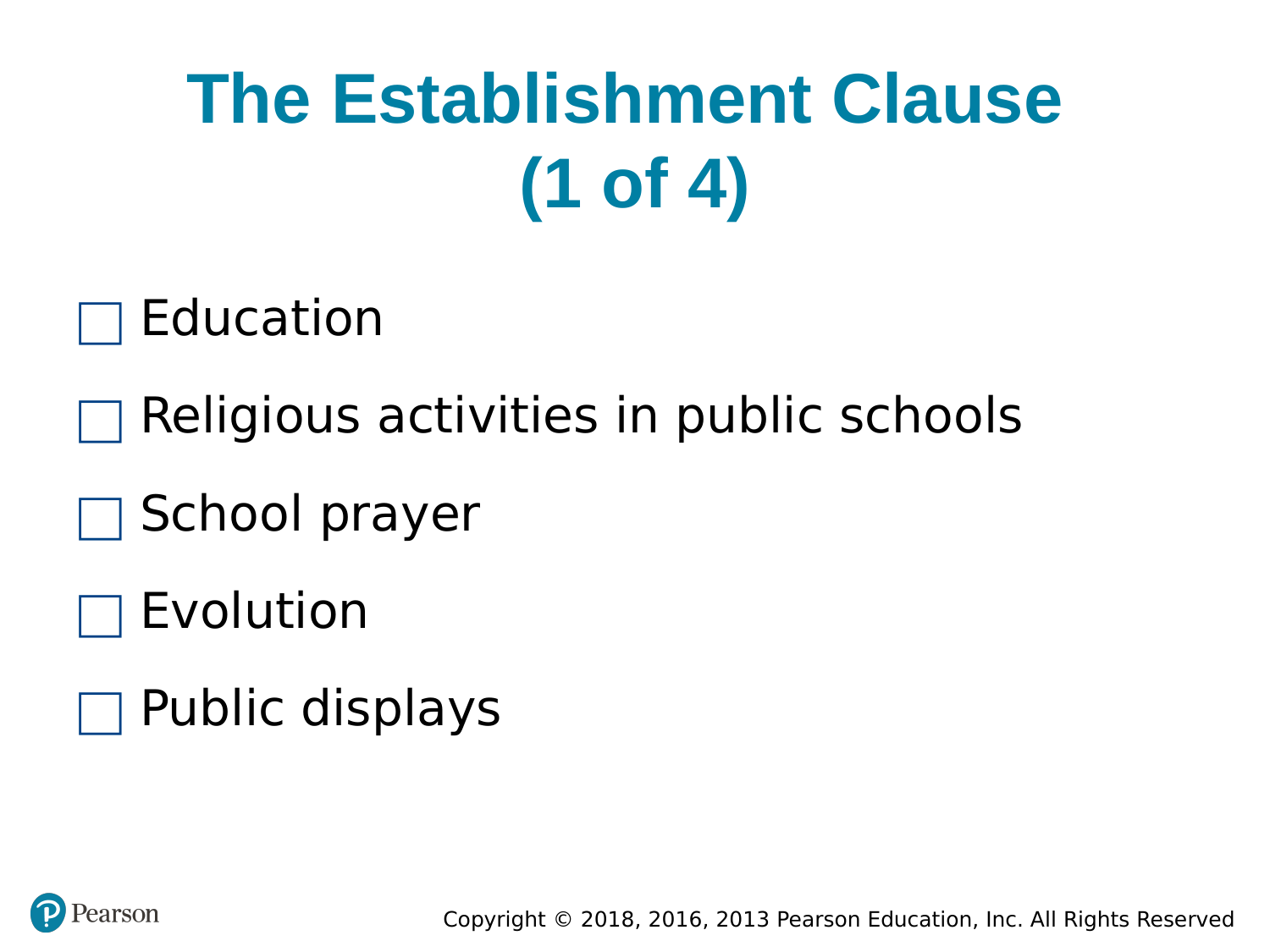

# The Establishment Clause (1 of 4)
Education
Religious activities in public schools
School prayer
Evolution
Public displays